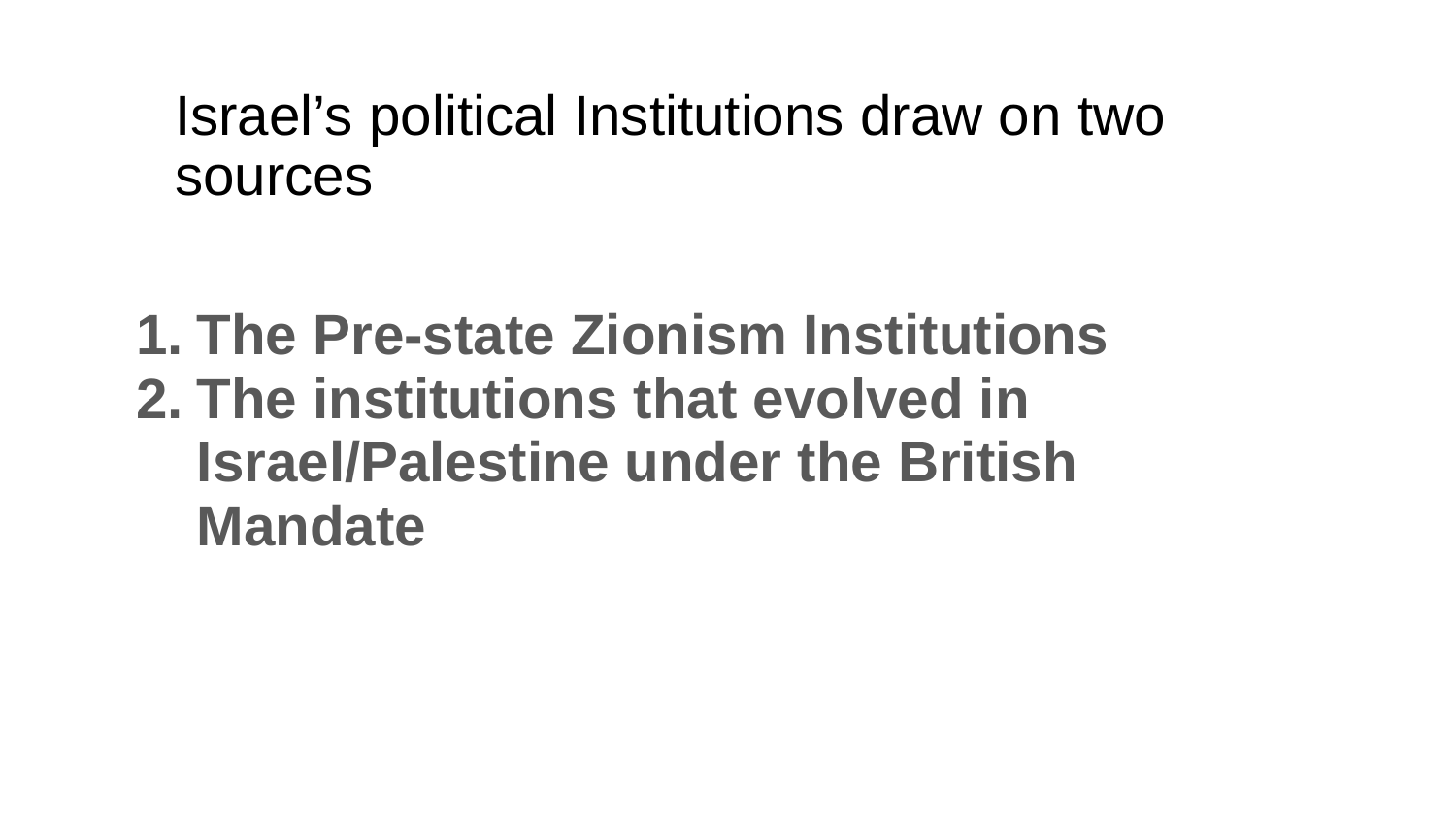

# Israel’s political Institutions draw on two sources
The Pre-state Zionism Institutions
The institutions that evolved in Israel/Palestine under the British Mandate